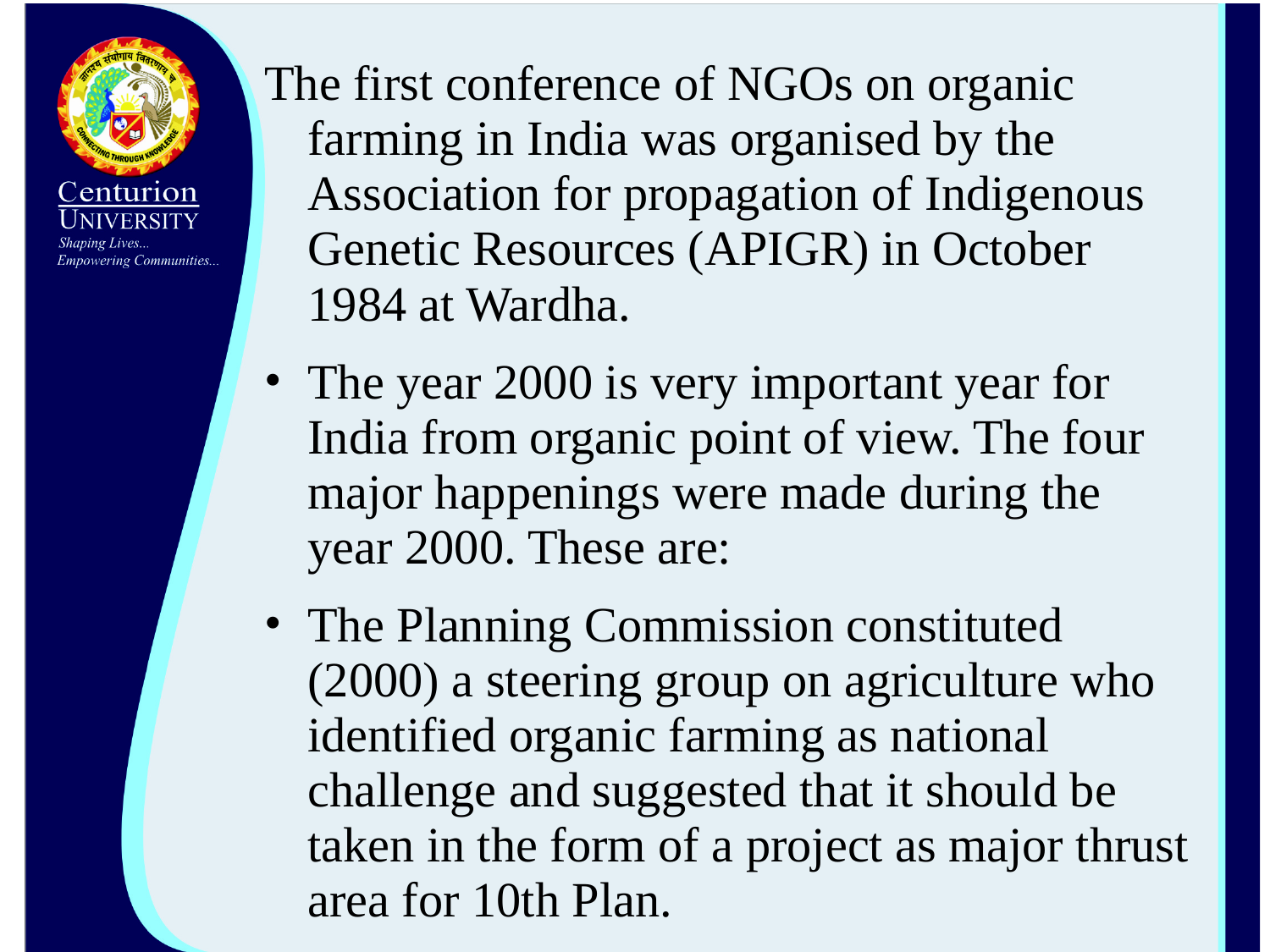

The first conference of NGOs on organic farming in India was organised by the Association for propagation of Indigenous Genetic Resources (APIGR) in October 1984 at Wardha.
The year 2000 is very important year for India from organic point of view. The four major happenings were made during the year 2000. These are:
The Planning Commission constituted (2000) a steering group on agriculture who identified organic farming as national challenge and suggested that it should be taken in the form of a project as major thrust area for 10th Plan.